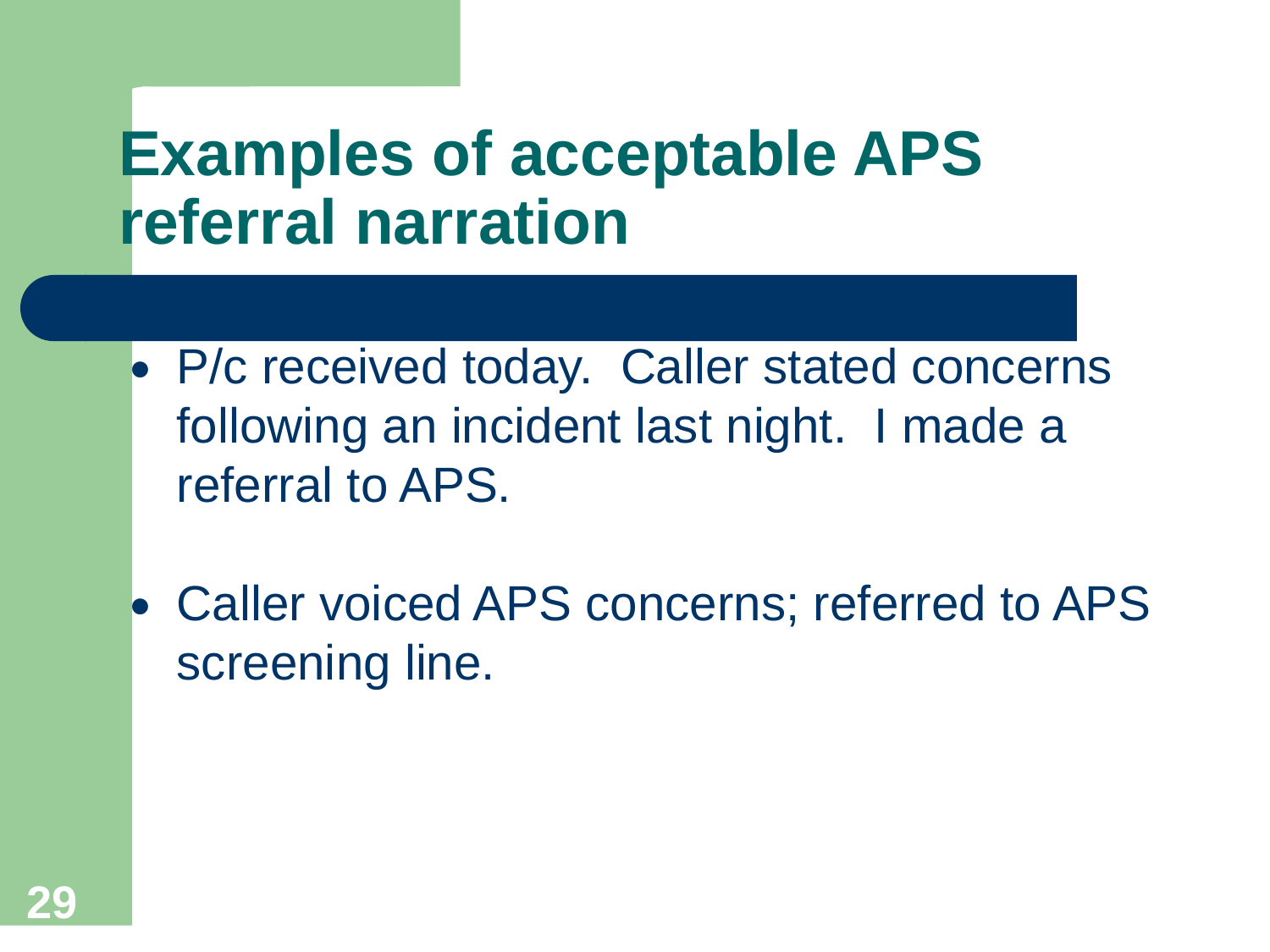

# Examples of acceptable APS referral narration
P/c received today.  Caller stated concerns following an incident last night.  I made a referral to APS.

Caller voiced APS concerns; referred to APS screening line.
29